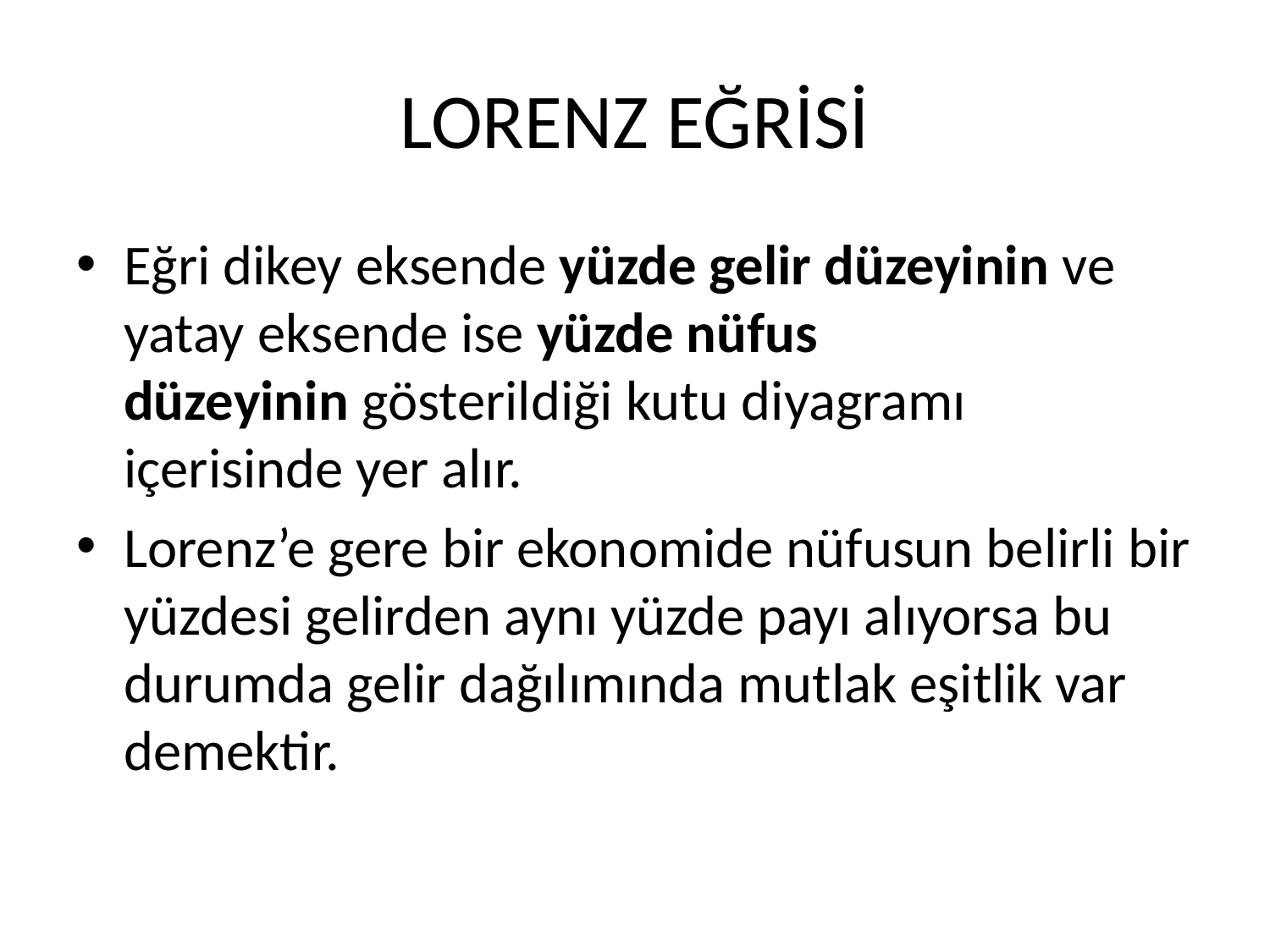

# LORENZ EĞRİSİ
Eğri dikey eksende yüzde gelir düzeyinin ve yatay eksende ise yüzde nüfus düzeyinin gösterildiği kutu diyagramı içerisinde yer alır.
Lorenz’e gere bir ekonomide nüfusun belirli bir yüzdesi gelirden aynı yüzde payı alıyorsa bu durumda gelir dağılımında mutlak eşitlik var demektir.